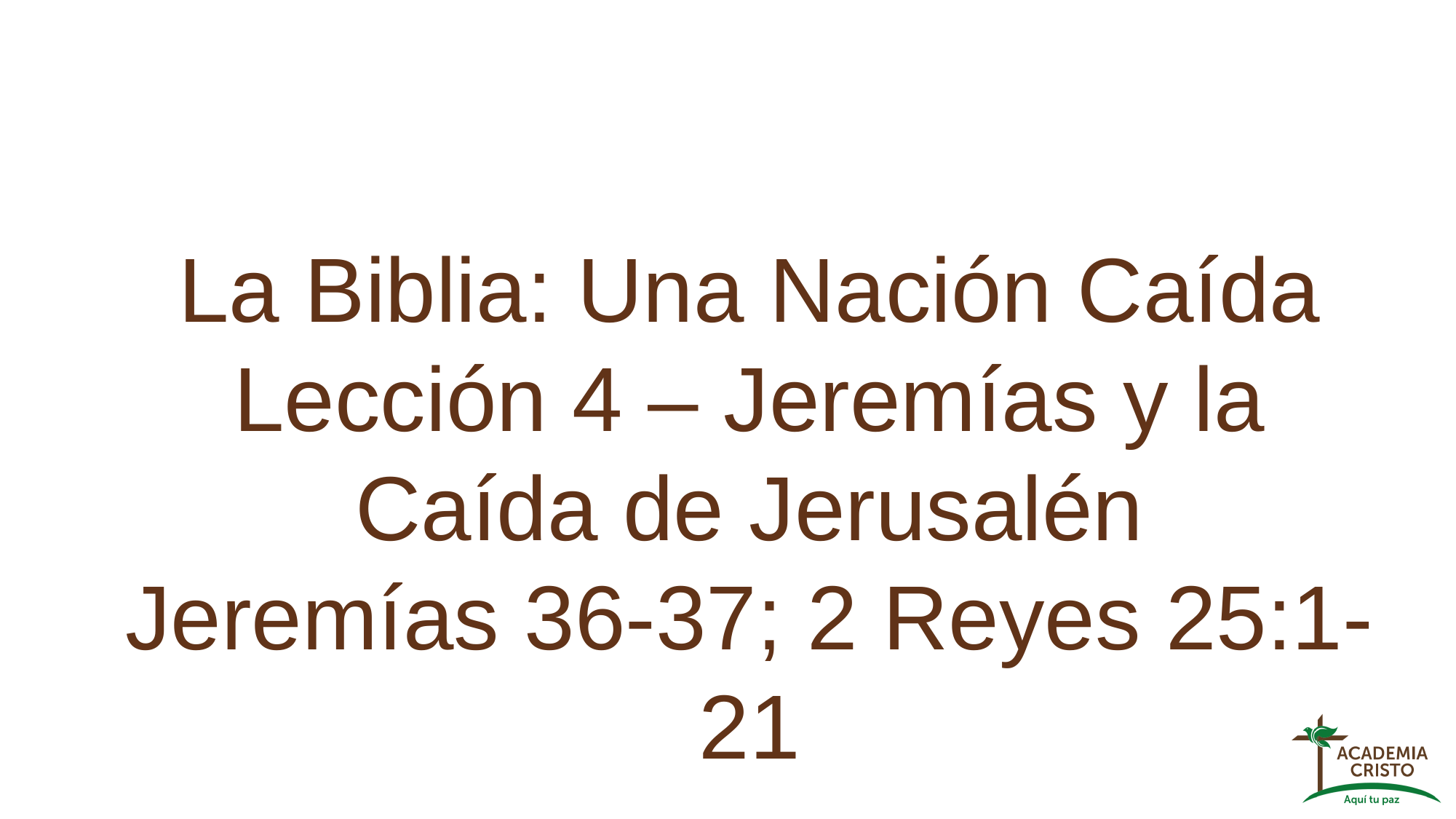

La Biblia: Una Nación Caída
Lección 4 – Jeremías y la Caída de Jerusalén
Jeremías 36-37; 2 Reyes 25:1-21